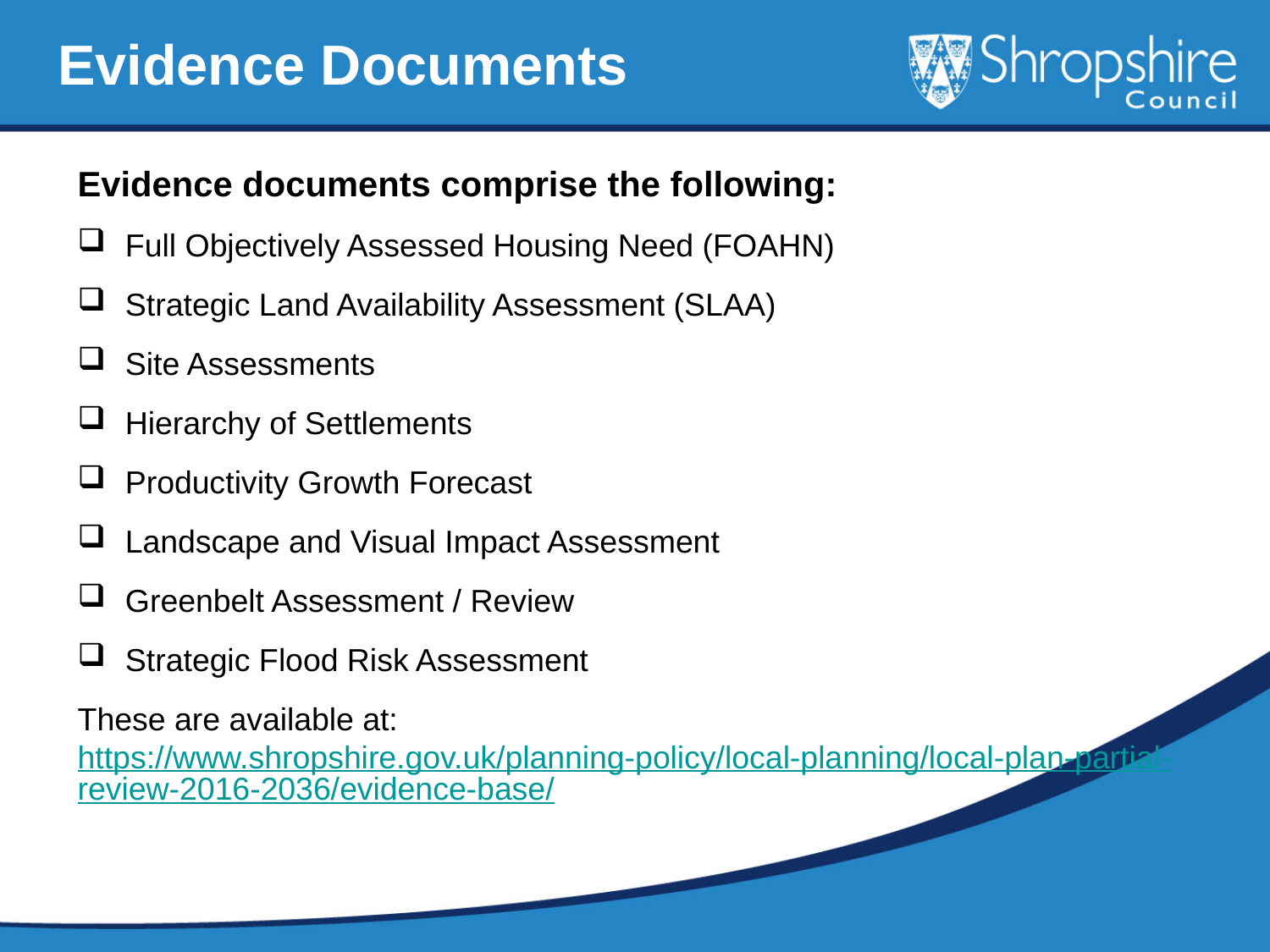

Evidence Documents

Evidence documents comprise the following:
Full Objectively Assessed Housing Need (FOAHN)
Strategic Land Availability Assessment (SLAA)
Site Assessments
Hierarchy of Settlements
Productivity Growth Forecast
Landscape and Visual Impact Assessment
Greenbelt Assessment / Review
Strategic Flood Risk Assessment
These are available at: https://www.shropshire.gov.uk/planning-policy/local-planning/local-plan-partial-review-2016-2036/evidence-base/